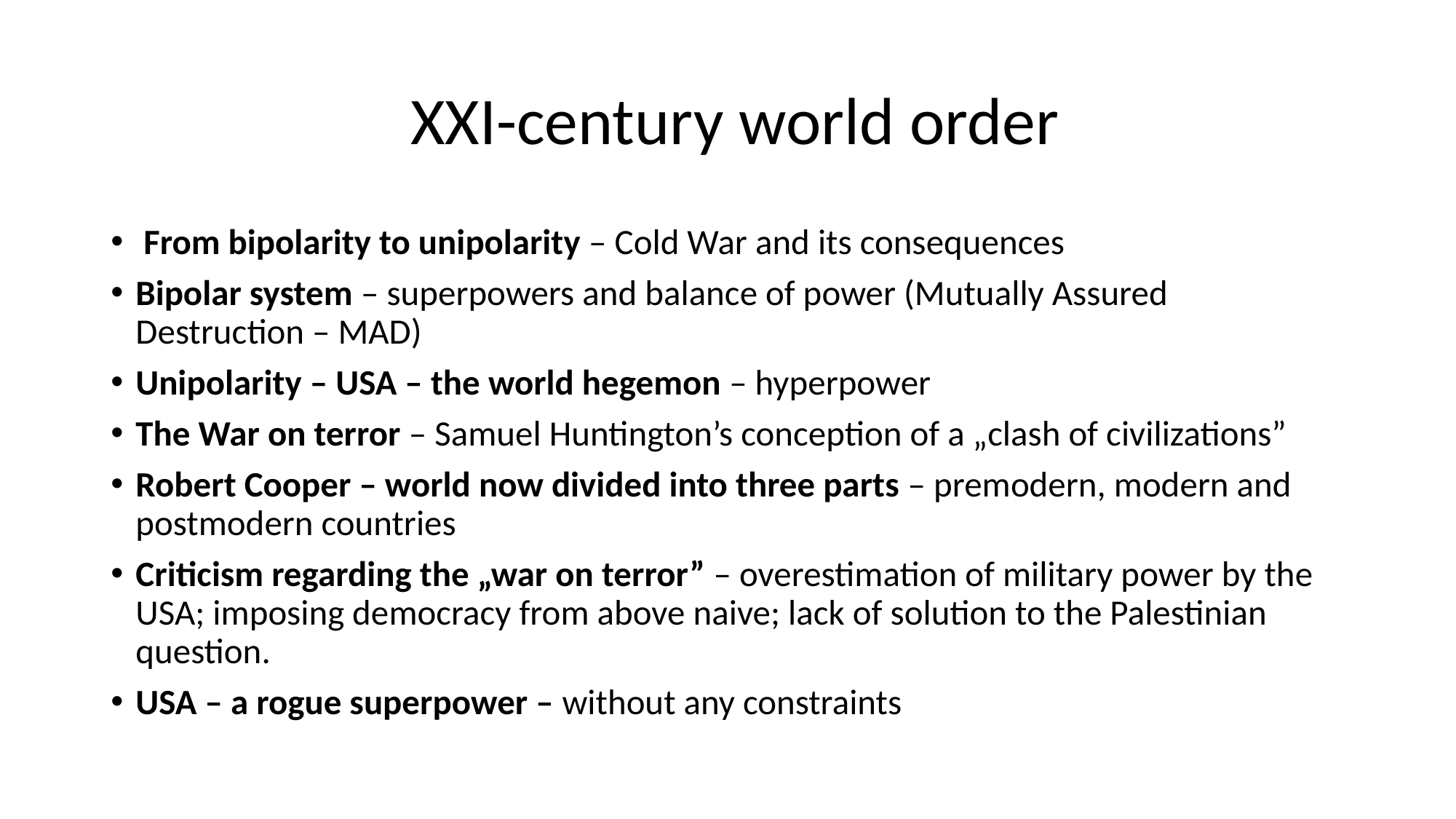

# XXI-century world order
 From bipolarity to unipolarity – Cold War and its consequences
Bipolar system – superpowers and balance of power (Mutually Assured Destruction – MAD)
Unipolarity – USA – the world hegemon – hyperpower
The War on terror – Samuel Huntington’s conception of a „clash of civilizations”
Robert Cooper – world now divided into three parts – premodern, modern and postmodern countries
Criticism regarding the „war on terror” – overestimation of military power by the USA; imposing democracy from above naive; lack of solution to the Palestinian question.
USA – a rogue superpower – without any constraints